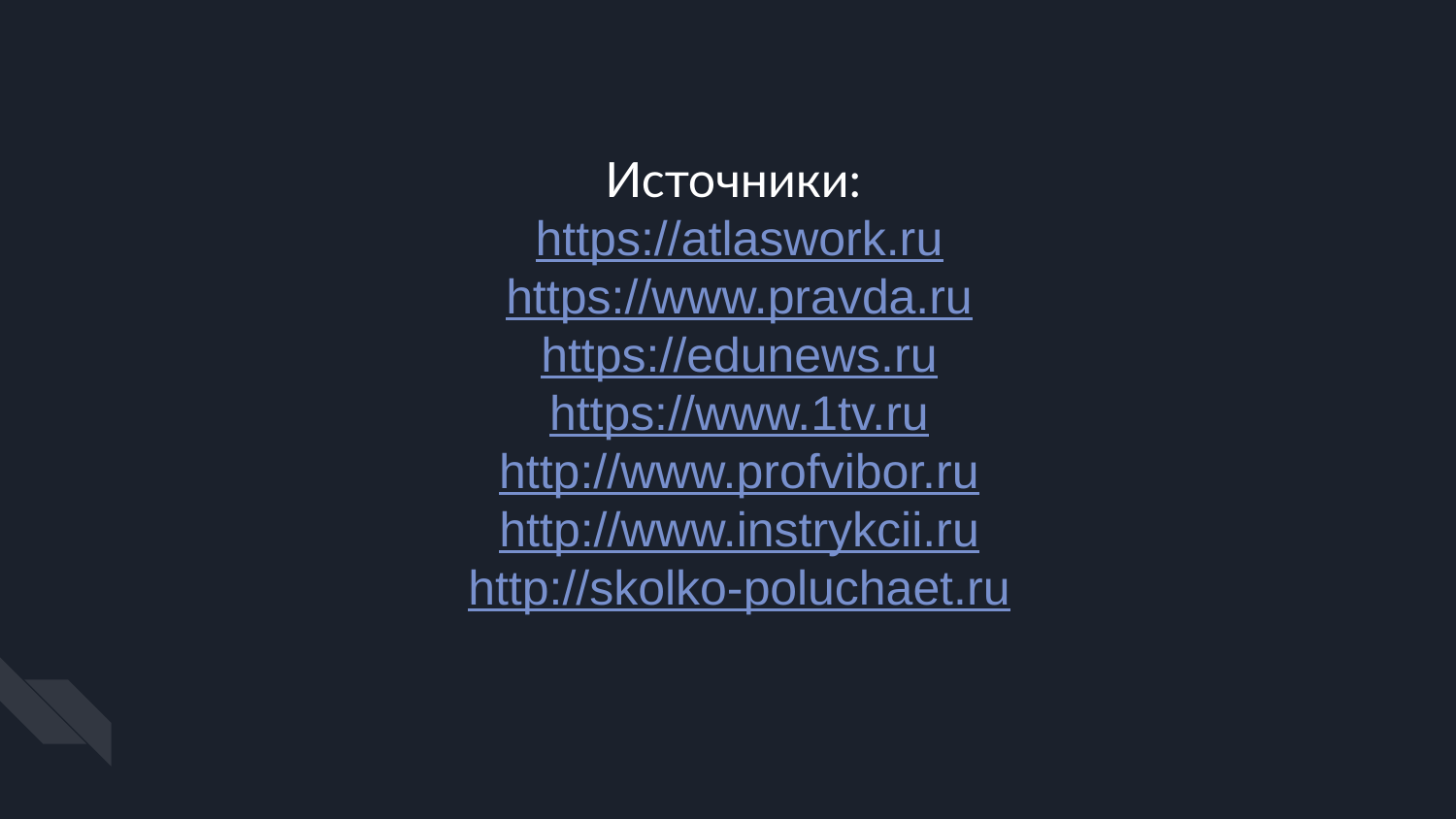

Источники:
https://atlaswork.ru
https://www.pravda.ru
https://edunews.ru
https://www.1tv.ru
http://www.profvibor.ru
http://www.instrykcii.ru
http://skolko-poluchaet.ru